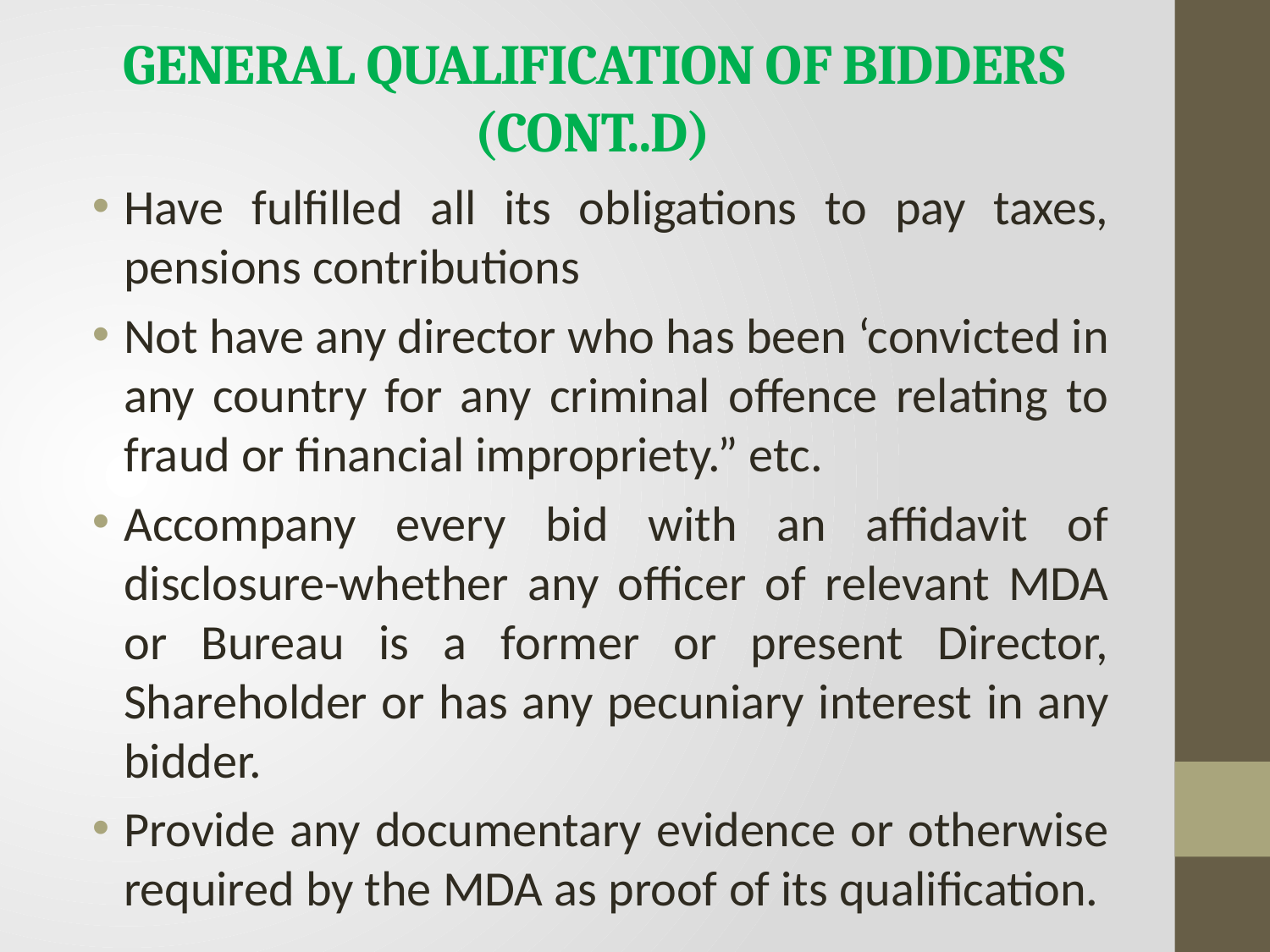

# GENERAL QUALIFICATION OF BIDDERS (CONT..D)
Have fulfilled all its obligations to pay taxes, pensions contributions
Not have any director who has been ‘convicted in any country for any criminal offence relating to fraud or financial impropriety.” etc.
Accompany every bid with an affidavit of disclosure-whether any officer of relevant MDA or Bureau is a former or present Director, Shareholder or has any pecuniary interest in any bidder.
Provide any documentary evidence or otherwise required by the MDA as proof of its qualification.